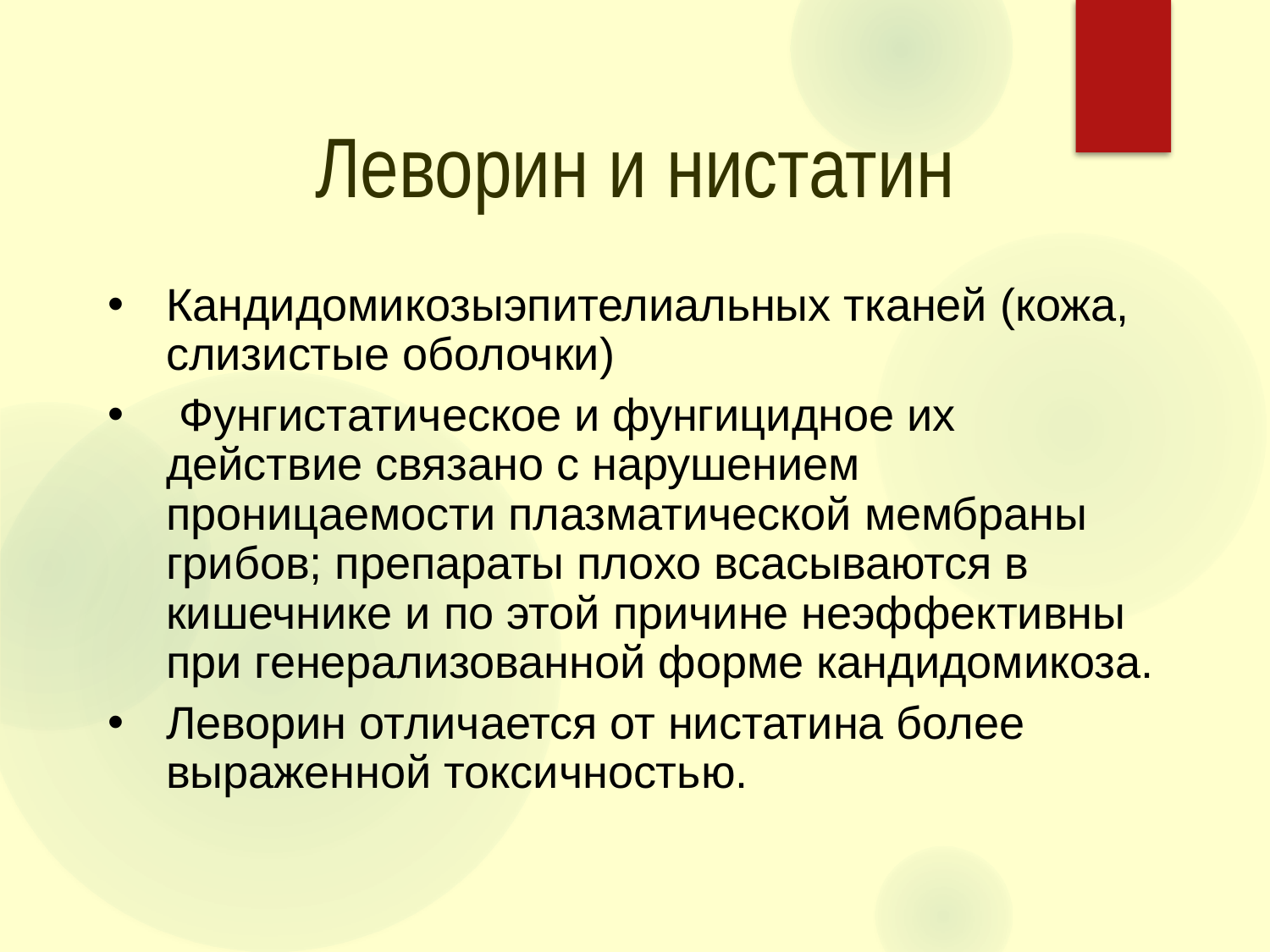

Леворин и нистатин
Кандидомикозыэпителиальных тканей (кожа, слизистые оболочки)
 Фунгистатическое и фунгицидное их действие связано с нарушением проницаемости плазматической мембраны грибов; препараты плохо всасываются в кишечнике и по этой причине неэффективны при генерализованной форме кандидомикоза.
Леворин отличается от нистатина более выраженной токсичностью.